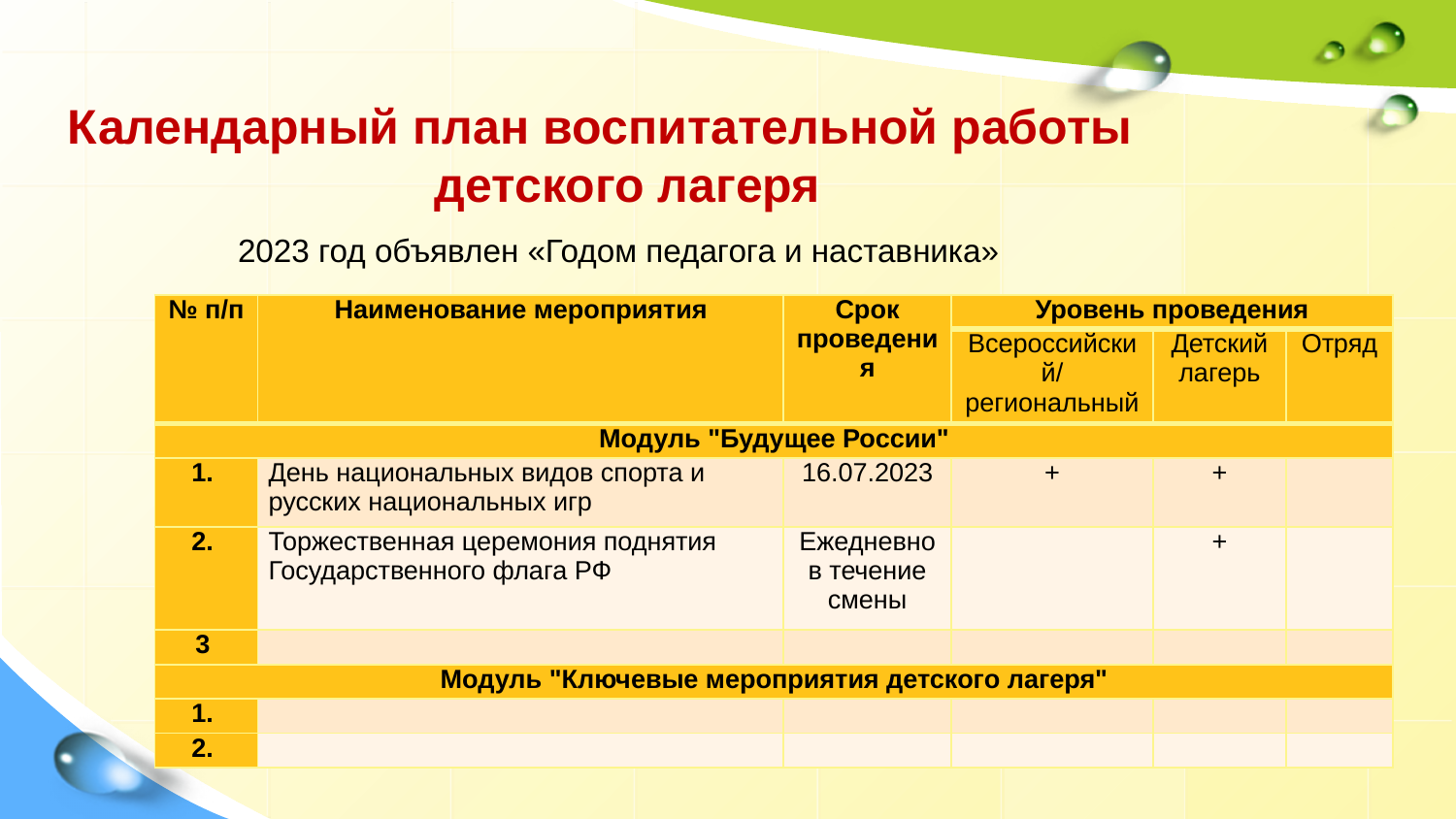

Календарный план воспитательной работы детского лагеря
2023 год объявлен «Годом педагога и наставника»
| № п/п | Наименование мероприятия | Срок проведения | Уровень проведения |  |  |
| --- | --- | --- | --- | --- | --- |
|  |  |  | Всероссийский/региональный | Детский лагерь | Отряд |
| Модуль "Будущее России" |  |  |  |  |  |
| 1. | День национальных видов спорта и русских национальных игр | 16.07.2023 | + | + |  |
| 2. | Торжественная церемония поднятия Государственного флага РФ | Ежедневно в течение смены |  | + |  |
| 3 |  |  |  |  |  |
| Модуль "Ключевые мероприятия детского лагеря" |  |  |  |  |  |
| 1. |  |  |  |  |  |
| 2. |  |  |  |  |  |